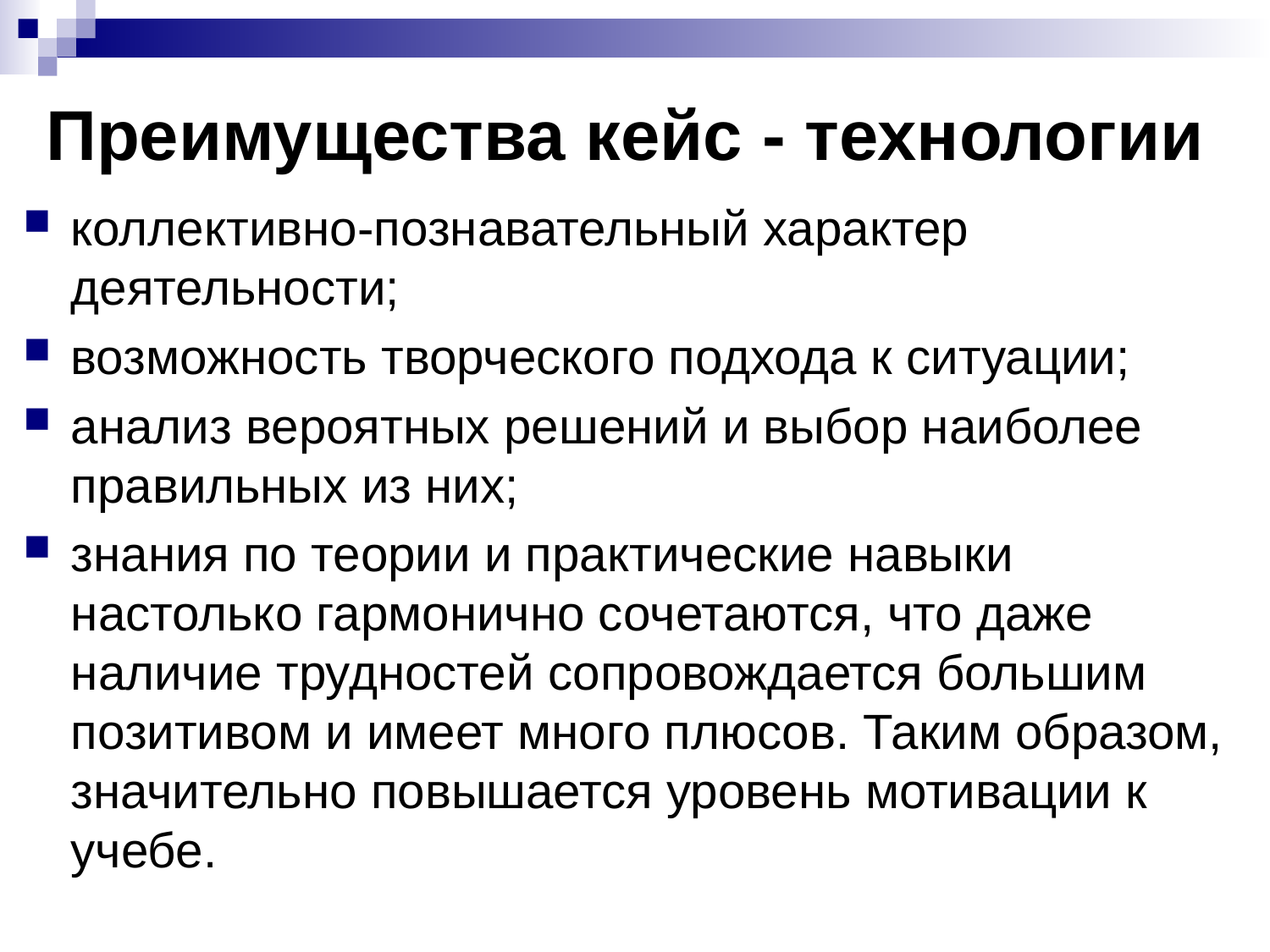

# Преимущества кейс - технологии
коллективно-познавательный характер деятельности;
возможность творческого подхода к ситуации;
анализ вероятных решений и выбор наиболее правильных из них;
знания по теории и практические навыки настолько гармонично сочетаются, что даже наличие трудностей сопровождается большим позитивом и имеет много плюсов. Таким образом, значительно повышается уровень мотивации к учебе.